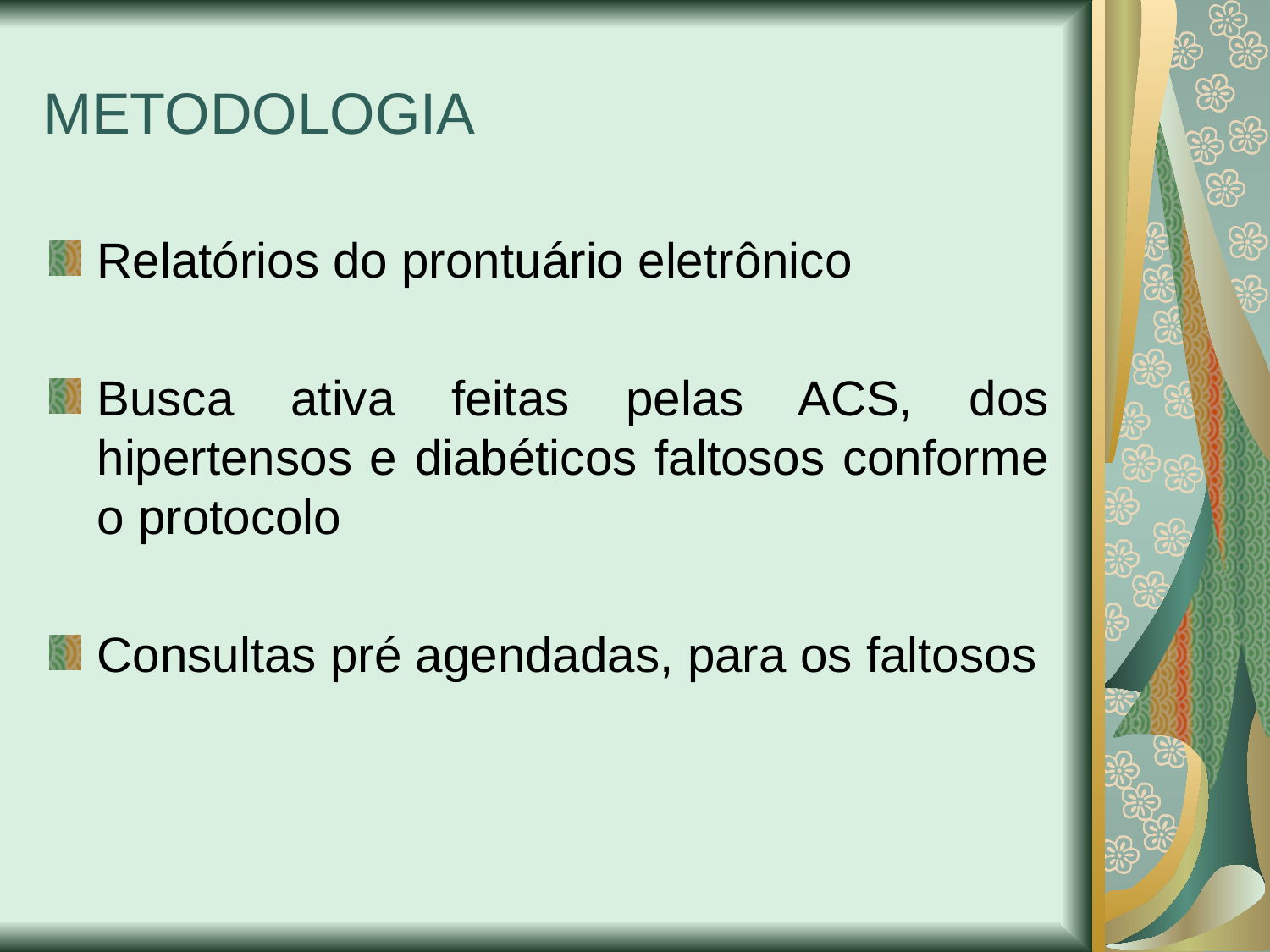

METODOLOGIA
Relatórios do prontuário eletrônico

Busca ativa feitas pelas ACS, dos hipertensos e diabéticos faltosos conforme o protocolo

Consultas pré agendadas, para os faltosos